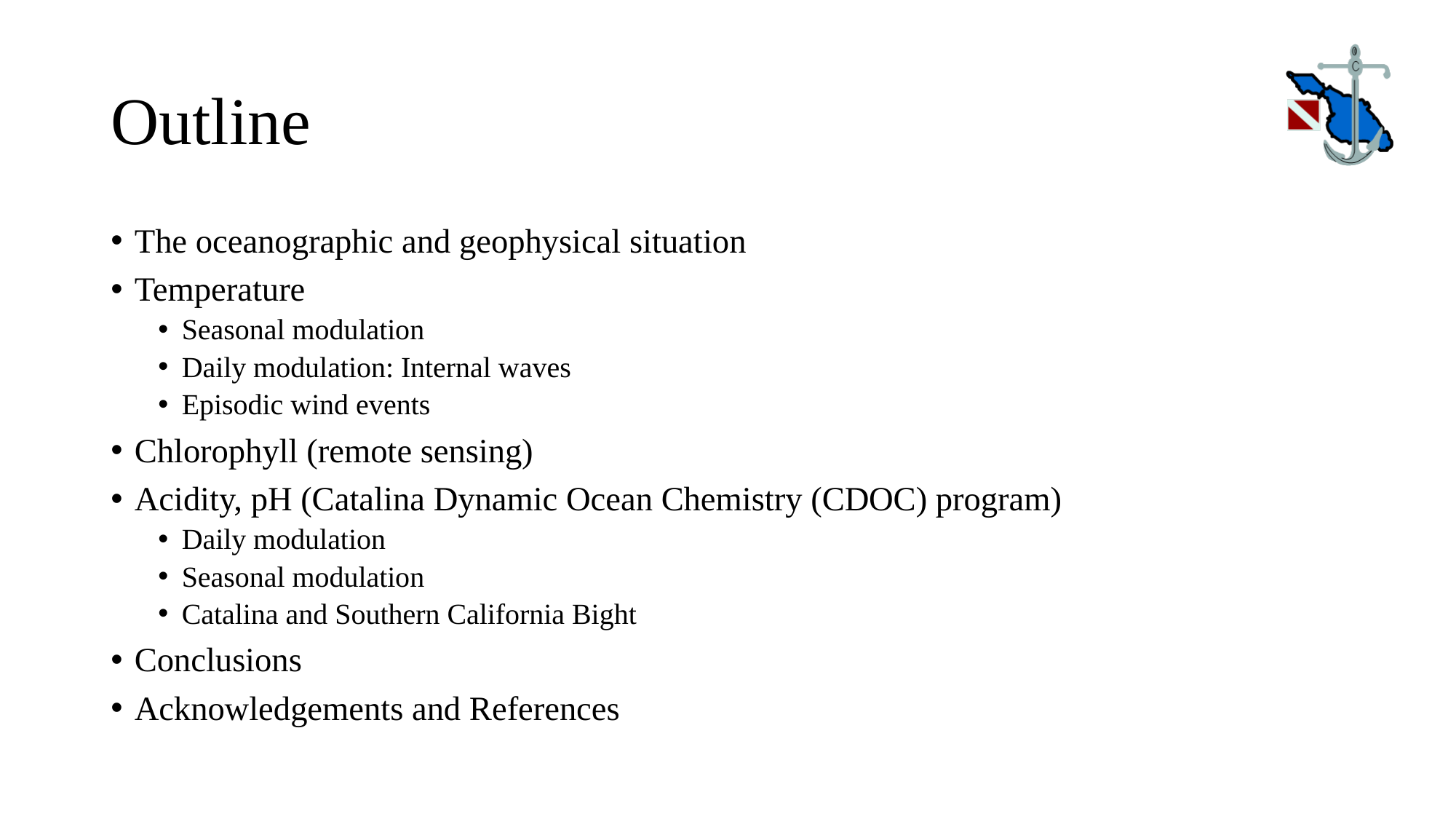

# Outline
The oceanographic and geophysical situation
Temperature
Seasonal modulation
Daily modulation: Internal waves
Episodic wind events
Chlorophyll (remote sensing)
Acidity, pH (Catalina Dynamic Ocean Chemistry (CDOC) program)
Daily modulation
Seasonal modulation
Catalina and Southern California Bight
Conclusions
Acknowledgements and References